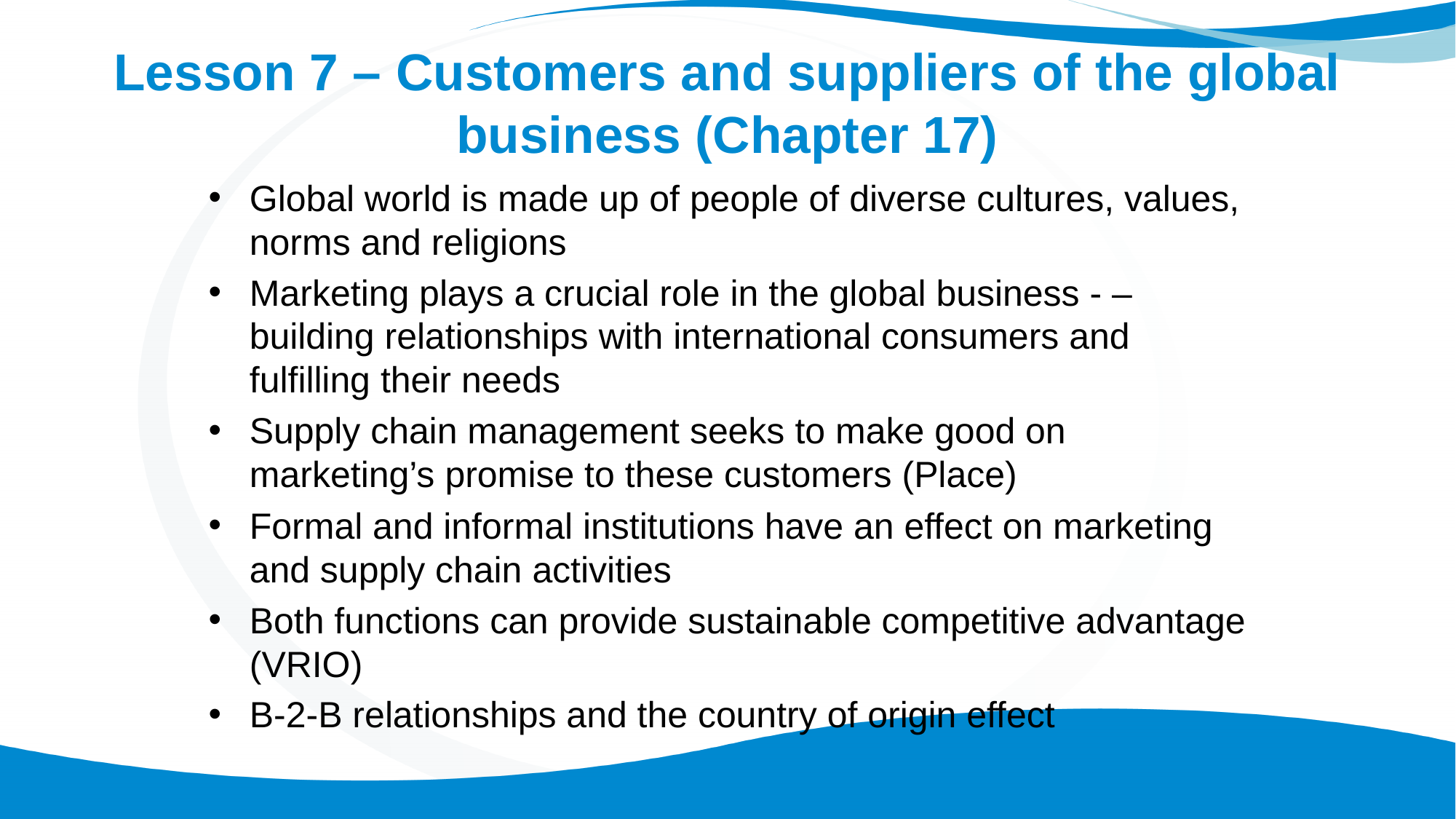

# Lesson 7 – Customers and suppliers of the global business (Chapter 17)
Global world is made up of people of diverse cultures, values, norms and religions
Marketing plays a crucial role in the global business - – building relationships with international consumers and fulfilling their needs
Supply chain management seeks to make good on marketing’s promise to these customers (Place)
Formal and informal institutions have an effect on marketing and supply chain activities
Both functions can provide sustainable competitive advantage (VRIO)
B-2-B relationships and the country of origin effect